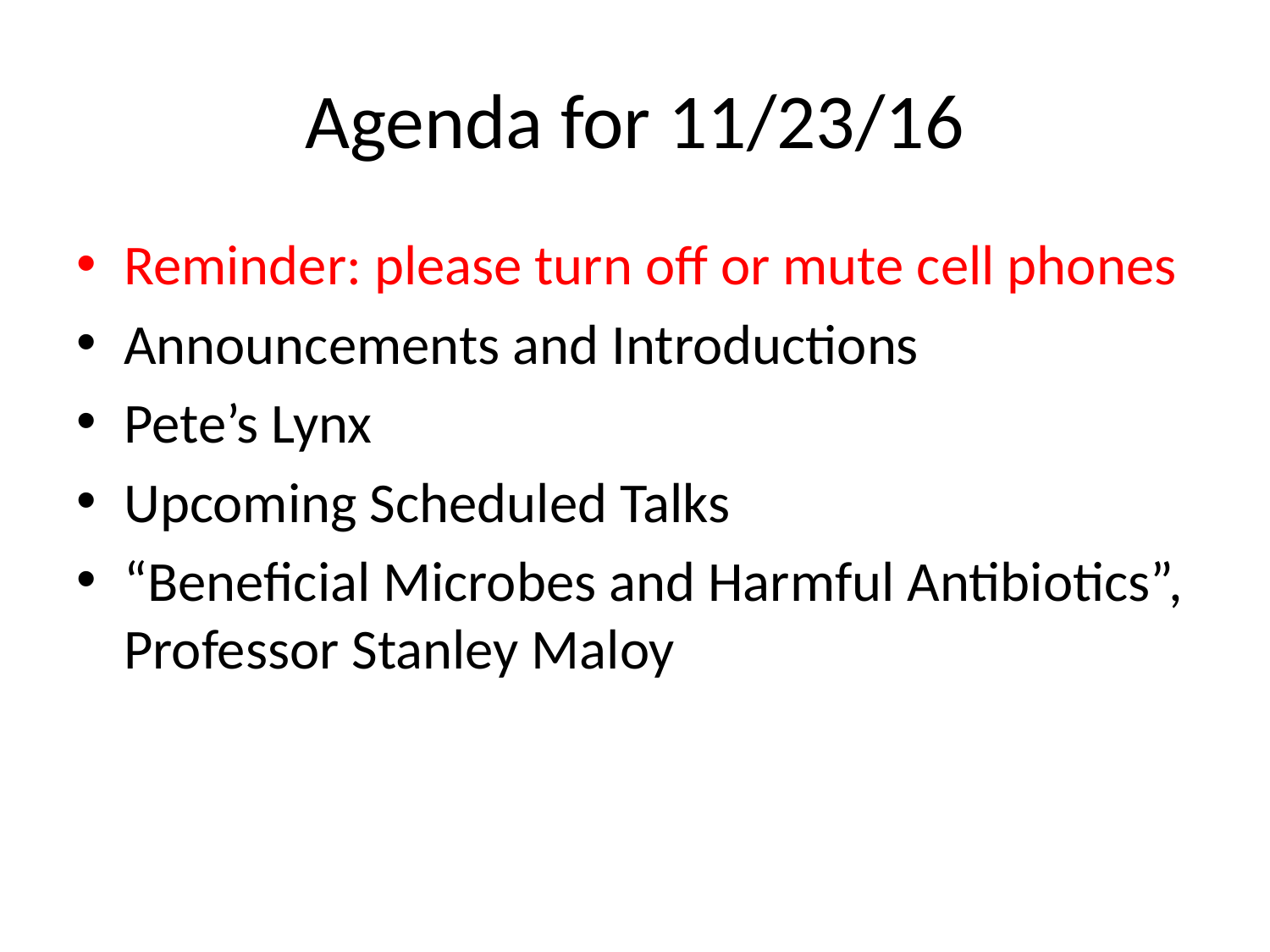

# Agenda for 11/23/16
Reminder: please turn off or mute cell phones
Announcements and Introductions
Pete’s Lynx
Upcoming Scheduled Talks
“Beneficial Microbes and Harmful Antibiotics”, Professor Stanley Maloy